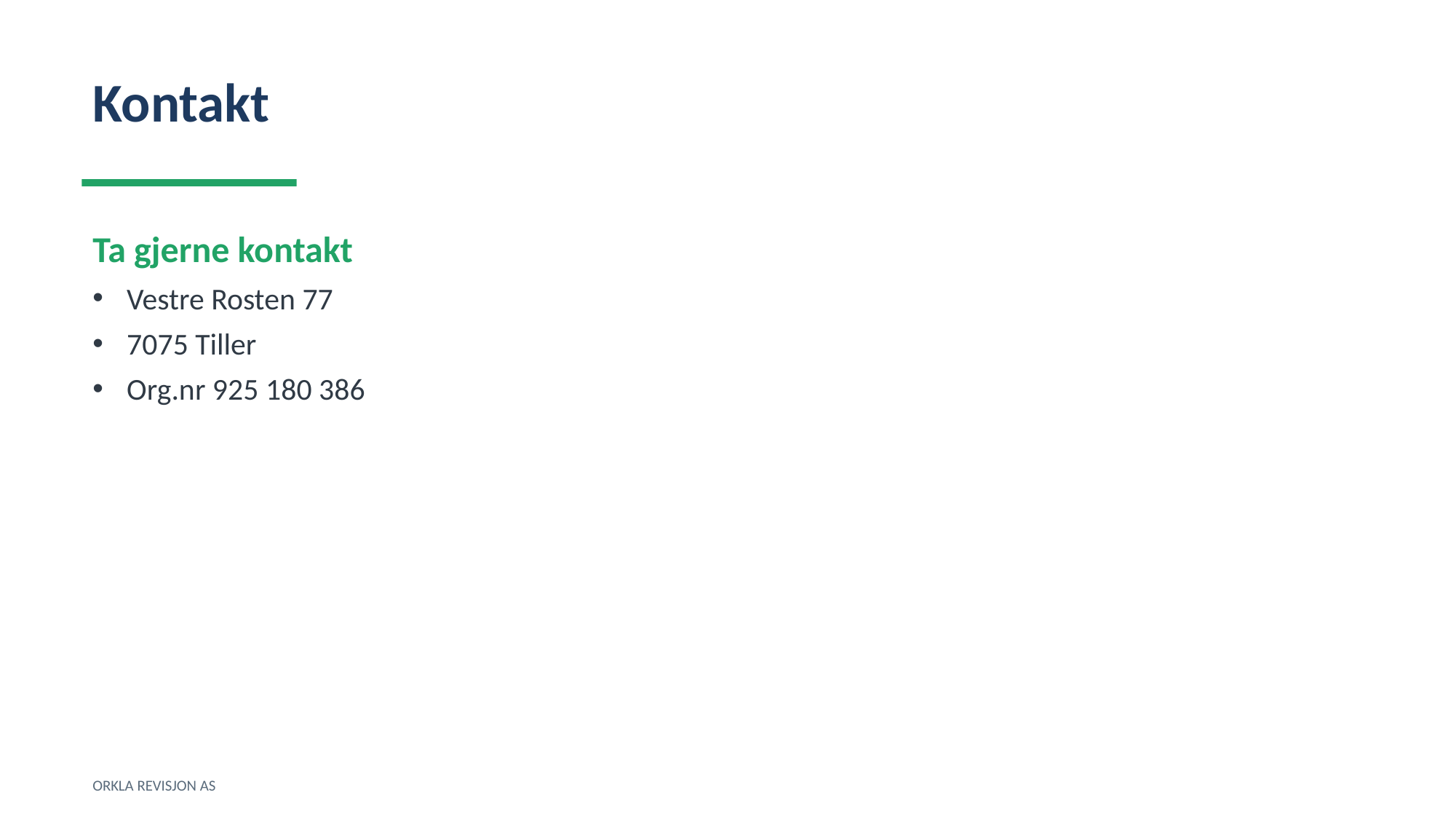

Kontakt

Ta gjerne kontakt
Vestre Rosten 77
7075 Tiller
Org.nr 925 180 386
ORKLA REVISJON AS